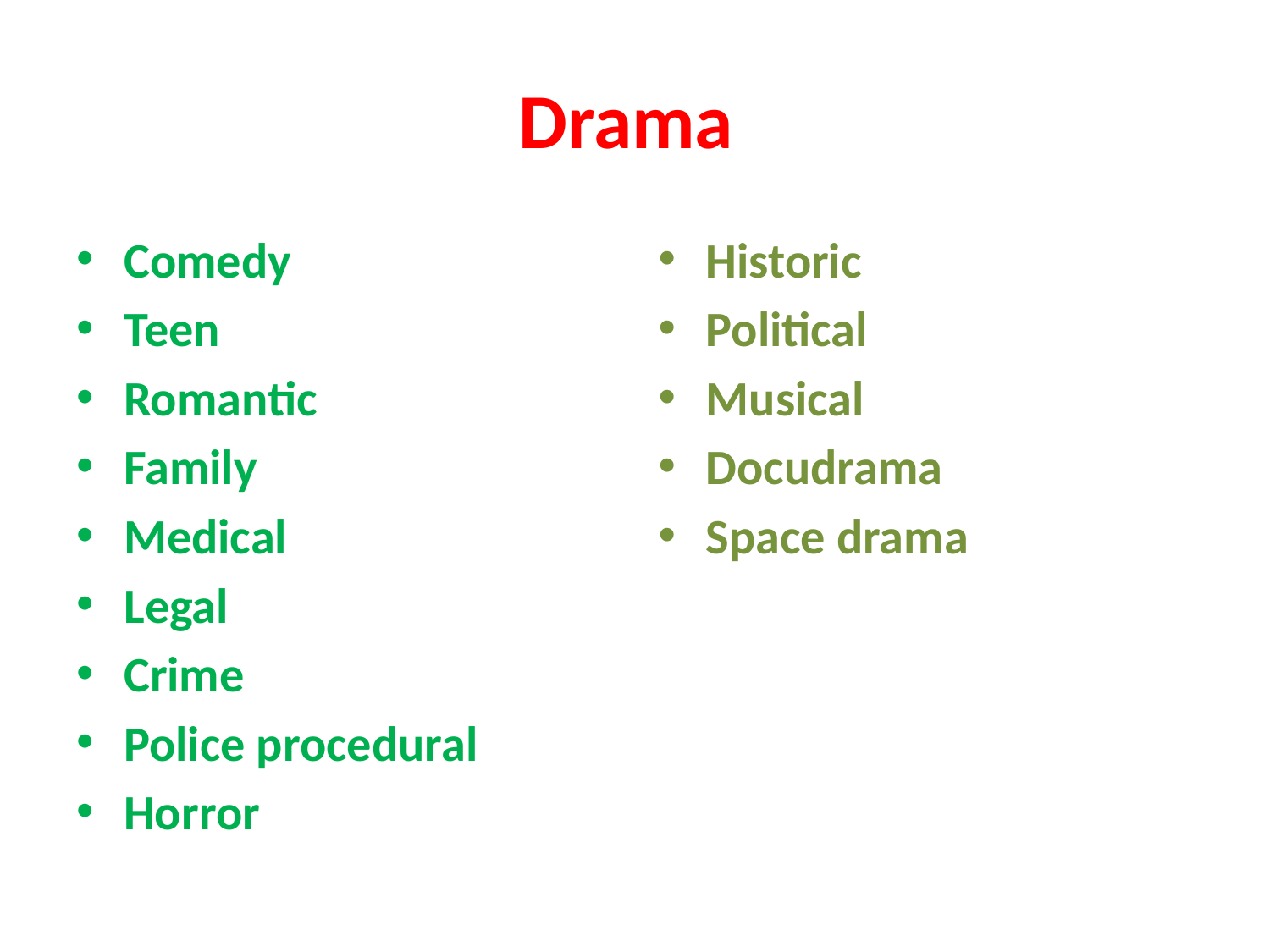

# Drama
Comedy
Teen
Romantic
Family
Medical
Legal
Crime
Police procedural
Horror
Historic
Political
Musical
Docudrama
Space drama